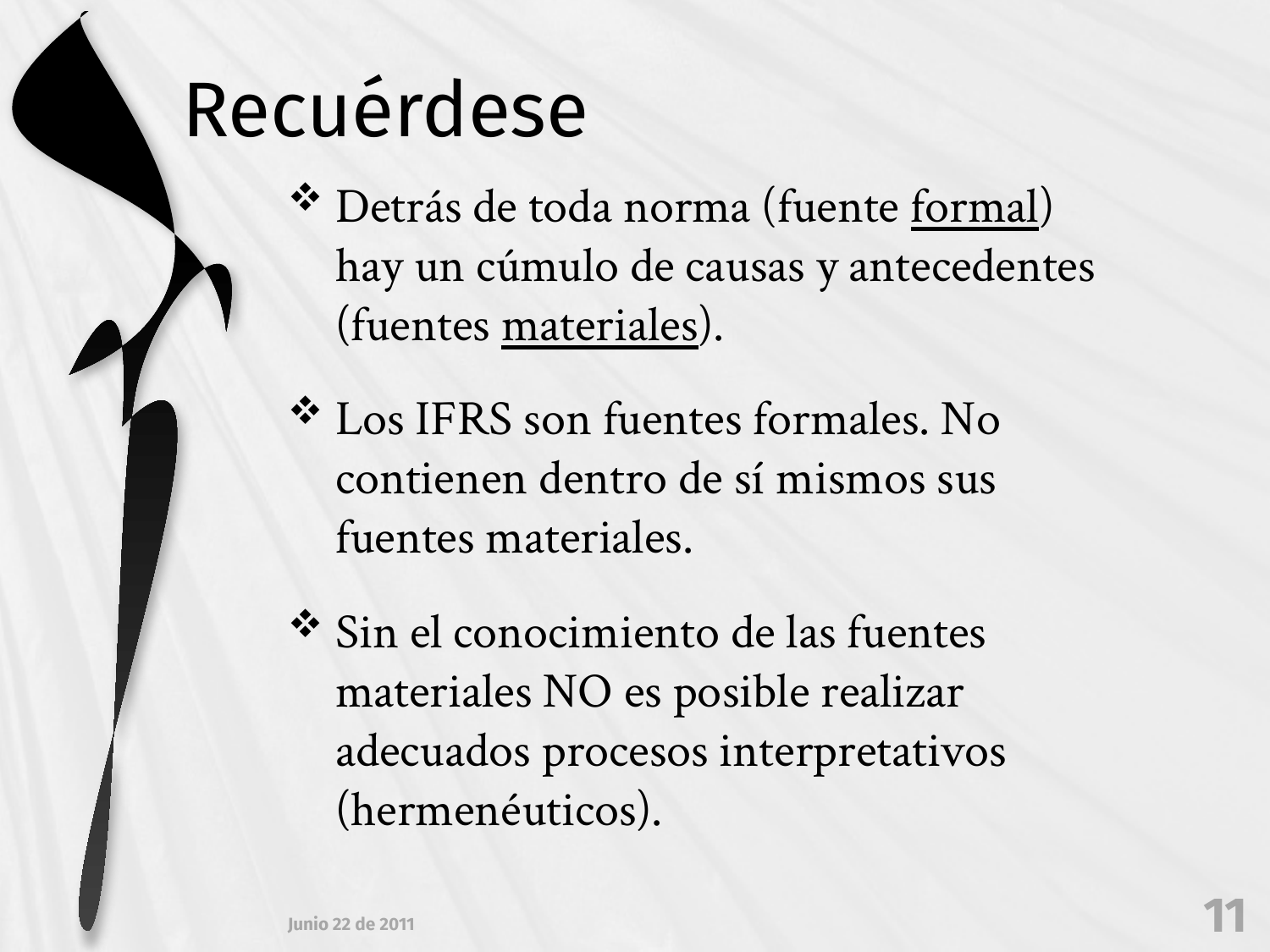

# Recuérdese
Detrás de toda norma (fuente formal) hay un cúmulo de causas y antecedentes (fuentes materiales).
Los IFRS son fuentes formales. No contienen dentro de sí mismos sus fuentes materiales.
Sin el conocimiento de las fuentes materiales NO es posible realizar adecuados procesos interpretativos (hermenéuticos).
11
Junio 22 de 2011